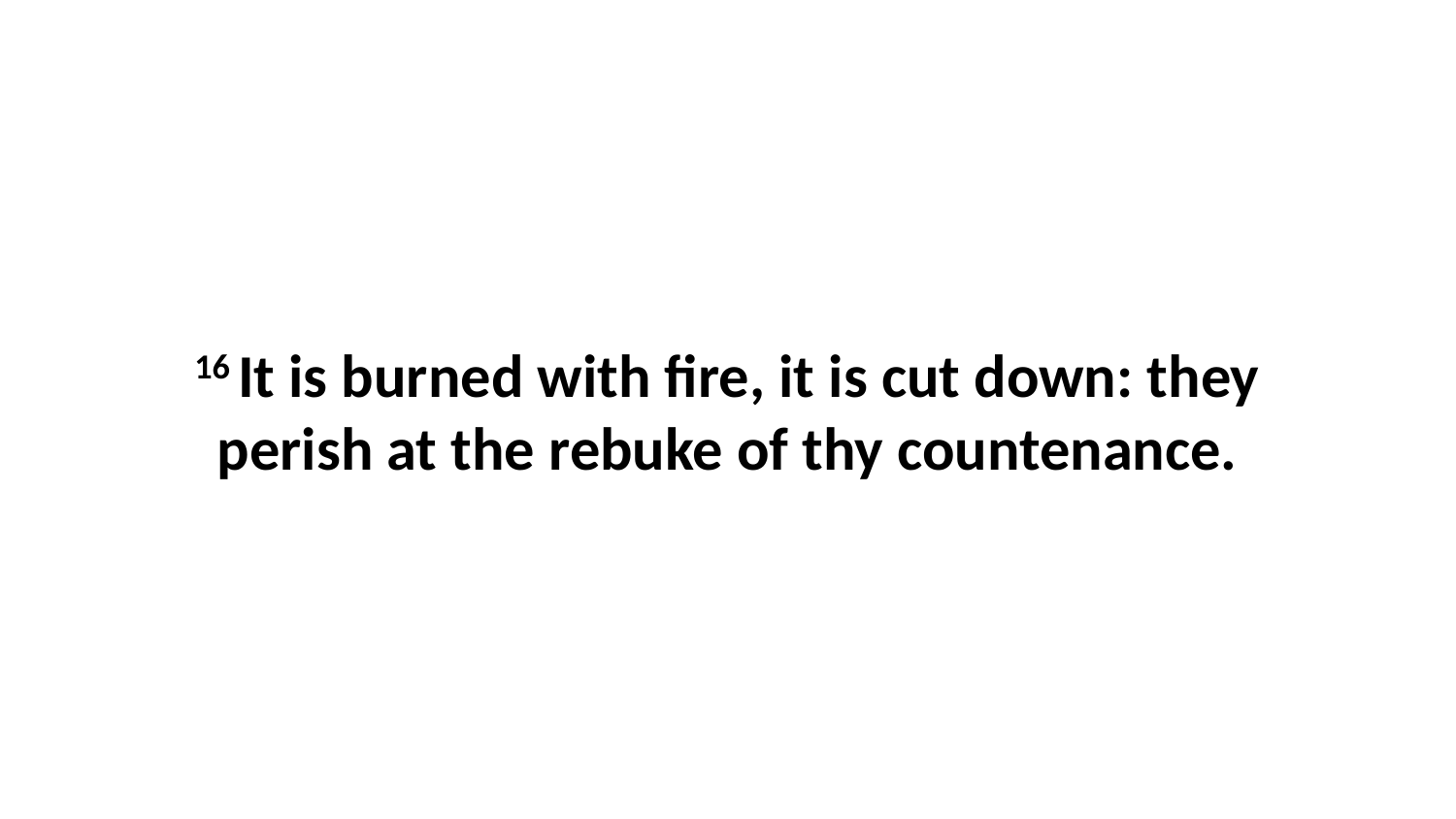

16 It is burned with fire, it is cut down: they perish at the rebuke of thy countenance.